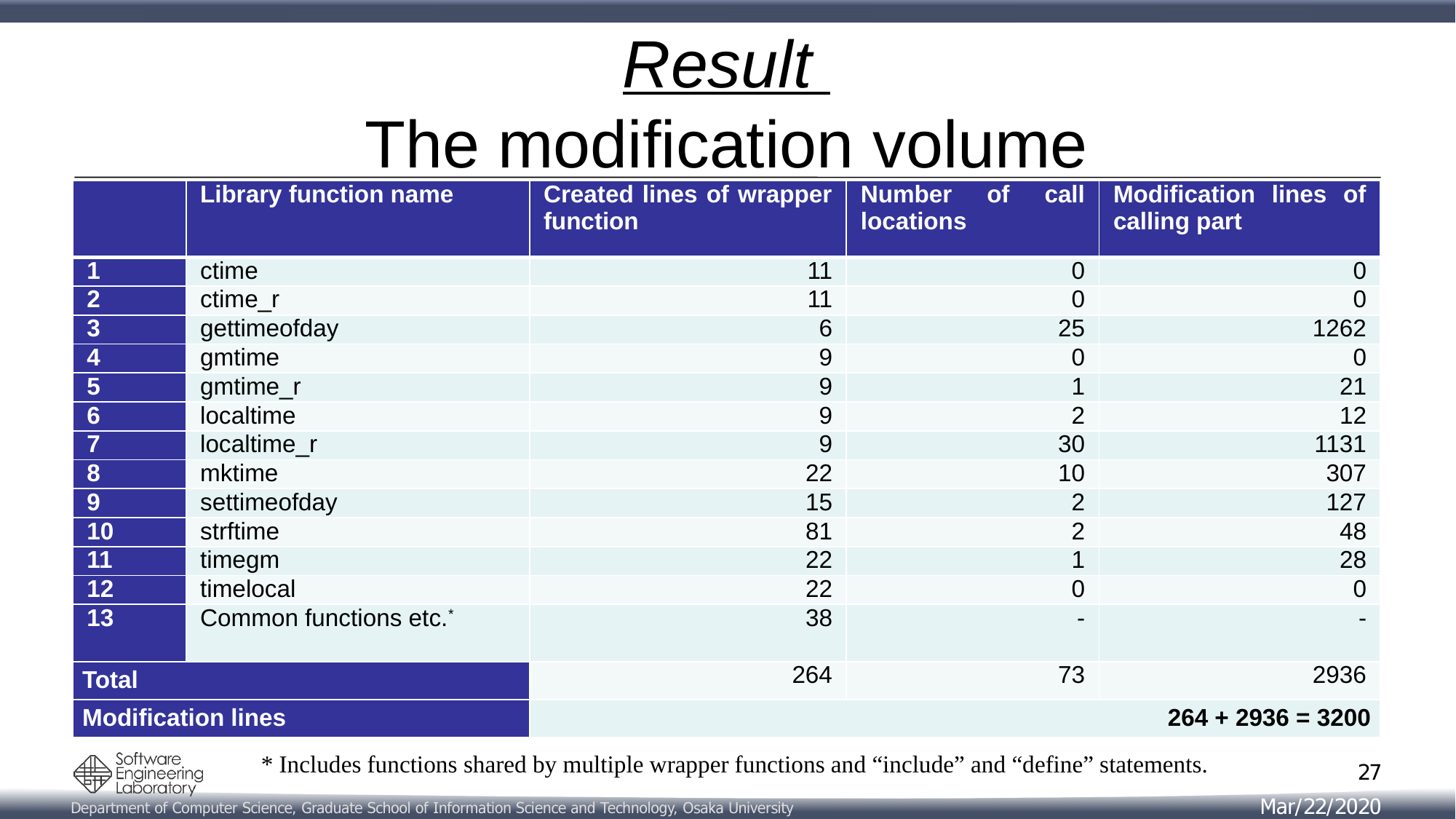

# Result The modification volume
|  | Library function name | Created lines of wrapper function | Number of call locations | Modification lines of calling part |
| --- | --- | --- | --- | --- |
| 1 | ctime | 11 | 0 | 0 |
| 2 | ctime\_r | 11 | 0 | 0 |
| 3 | gettimeofday | 6 | 25 | 1262 |
| 4 | gmtime | 9 | 0 | 0 |
| 5 | gmtime\_r | 9 | 1 | 21 |
| 6 | localtime | 9 | 2 | 12 |
| 7 | localtime\_r | 9 | 30 | 1131 |
| 8 | mktime | 22 | 10 | 307 |
| 9 | settimeofday | 15 | 2 | 127 |
| 10 | strftime | 81 | 2 | 48 |
| 11 | timegm | 22 | 1 | 28 |
| 12 | timelocal | 22 | 0 | 0 |
| 13 | Common functions etc.\* | 38 | - | - |
| Total |  | 264 | 73 | 2936 |
| Modification lines |  | 264 + 2936 = 3200 |  |  |
* Includes functions shared by multiple wrapper functions and “include” and “define” statements.
27
Mar/22/2020